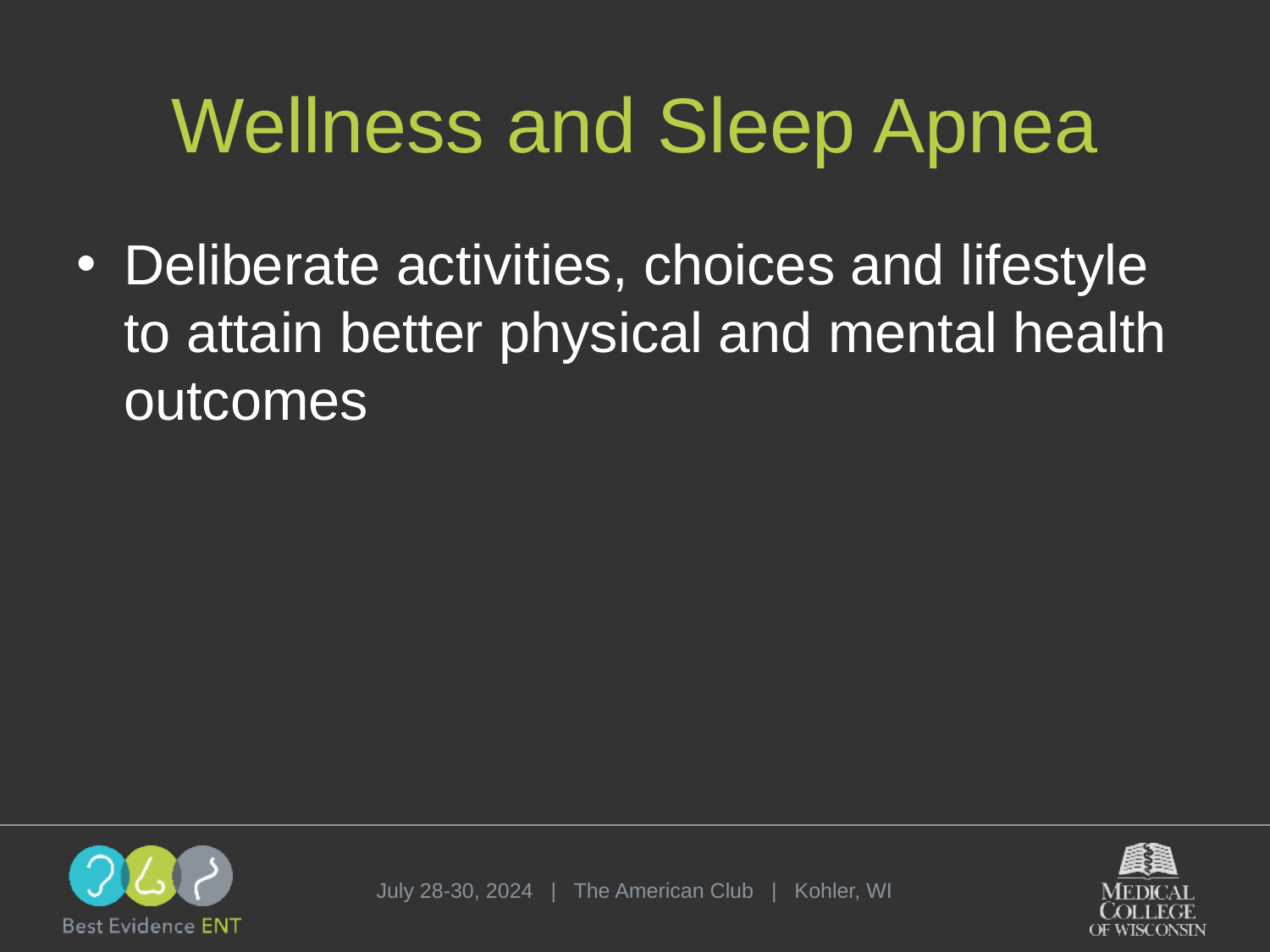

# Wellness and Sleep Apnea
Deliberate activities, choices and lifestyle to attain better physical and mental health outcomes
July 28-30, 2024   |   The American Club   |   Kohler, WI